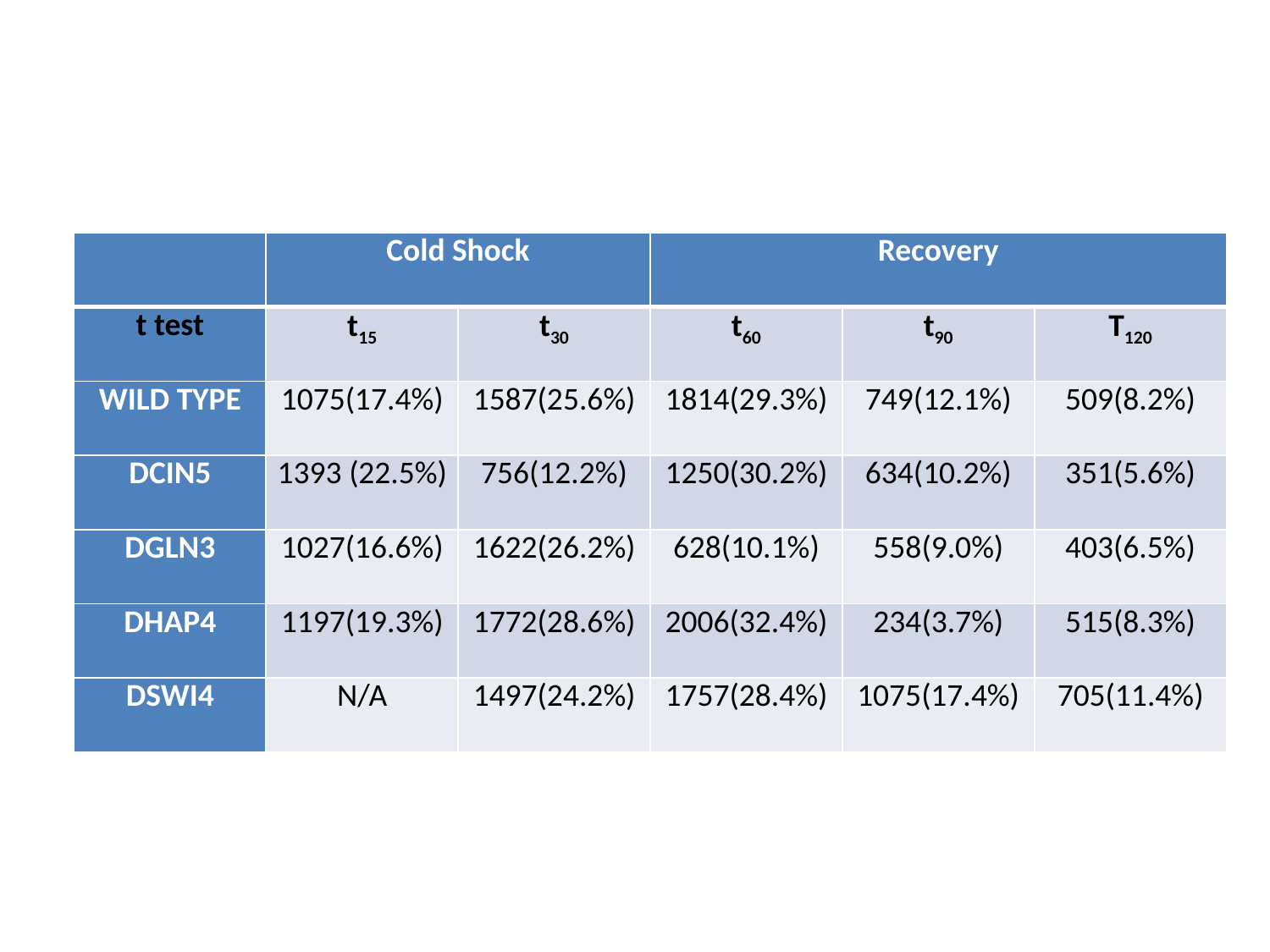

|  | Cold Shock |  | Recovery |  |  |
| --- | --- | --- | --- | --- | --- |
| t test | t15 | t30 | t60 | t90 | T120 |
| WILD TYPE | 1075(17.4%) | 1587(25.6%) | 1814(29.3%) | 749(12.1%) | 509(8.2%) |
| DCIN5 | 1393 (22.5%) | 756(12.2%) | 1250(30.2%) | 634(10.2%) | 351(5.6%) |
| DGLN3 | 1027(16.6%) | 1622(26.2%) | 628(10.1%) | 558(9.0%) | 403(6.5%) |
| DHAP4 | 1197(19.3%) | 1772(28.6%) | 2006(32.4%) | 234(3.7%) | 515(8.3%) |
| DSWI4 | N/A | 1497(24.2%) | 1757(28.4%) | 1075(17.4%) | 705(11.4%) |